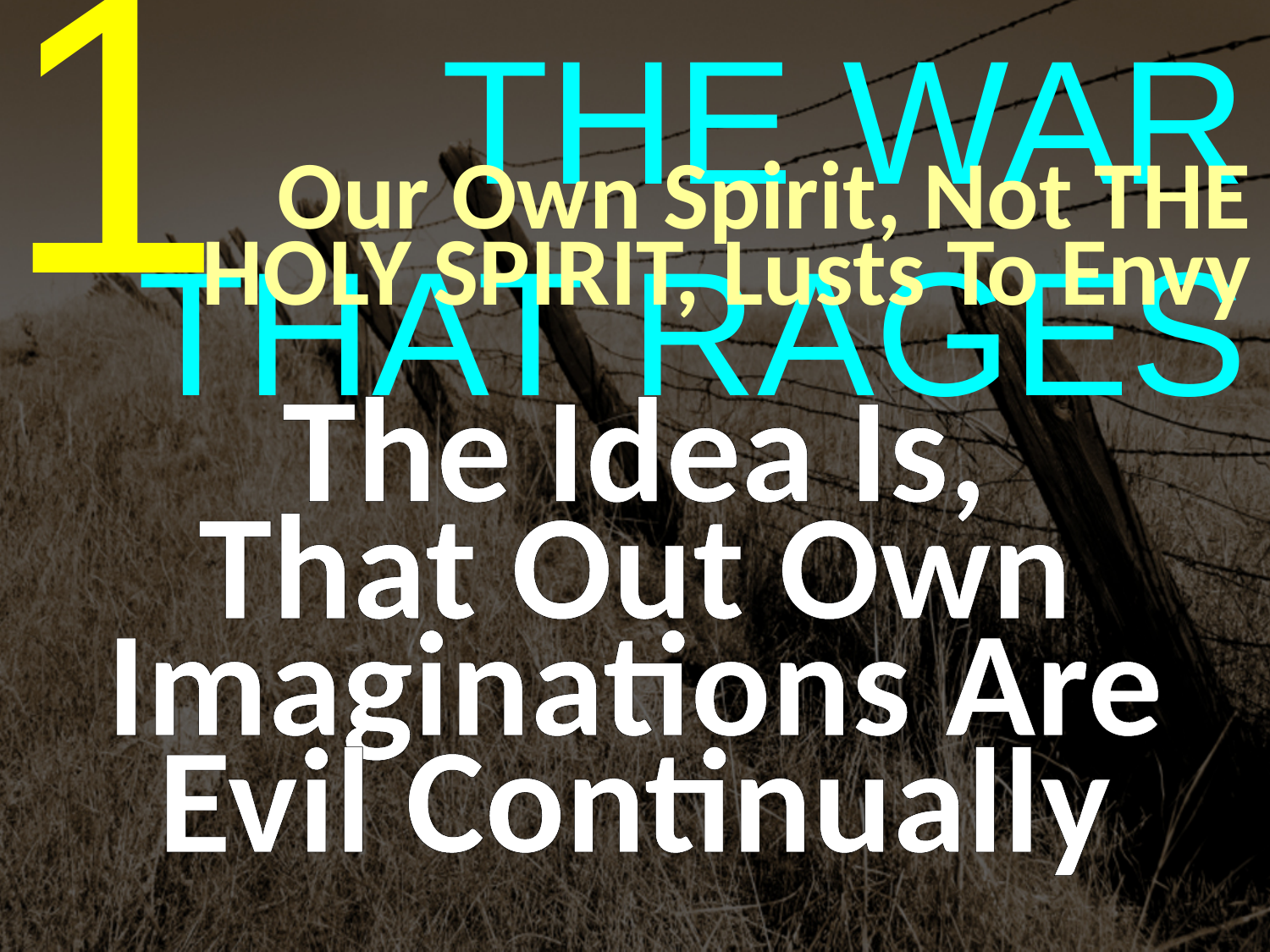

1
THE WAR THAT RAGES
Our Own Spirit, Not THE
HOLY SPIRIT, Lusts To Envy
The Idea Is,
That Out Own Imaginations Are Evil Continually